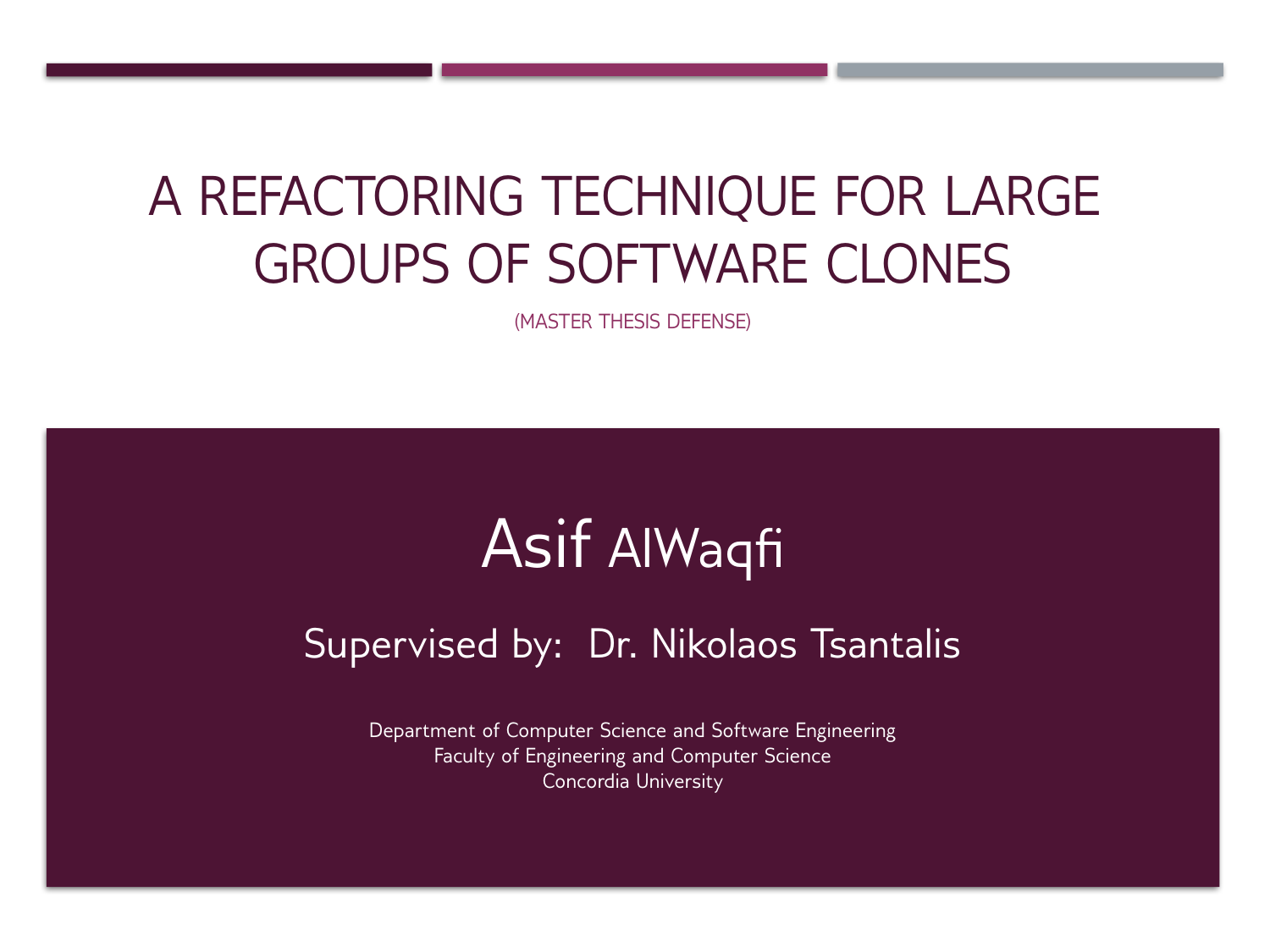

# A Refactoring Technique for Large Groups of Software Clones
(Master thesis defense)

Asif AlWaqfi

Supervised by:  Dr. Nikolaos Tsantalis
Department of Computer Science and Software Engineering
Faculty of Engineering and Computer Science
Concordia University